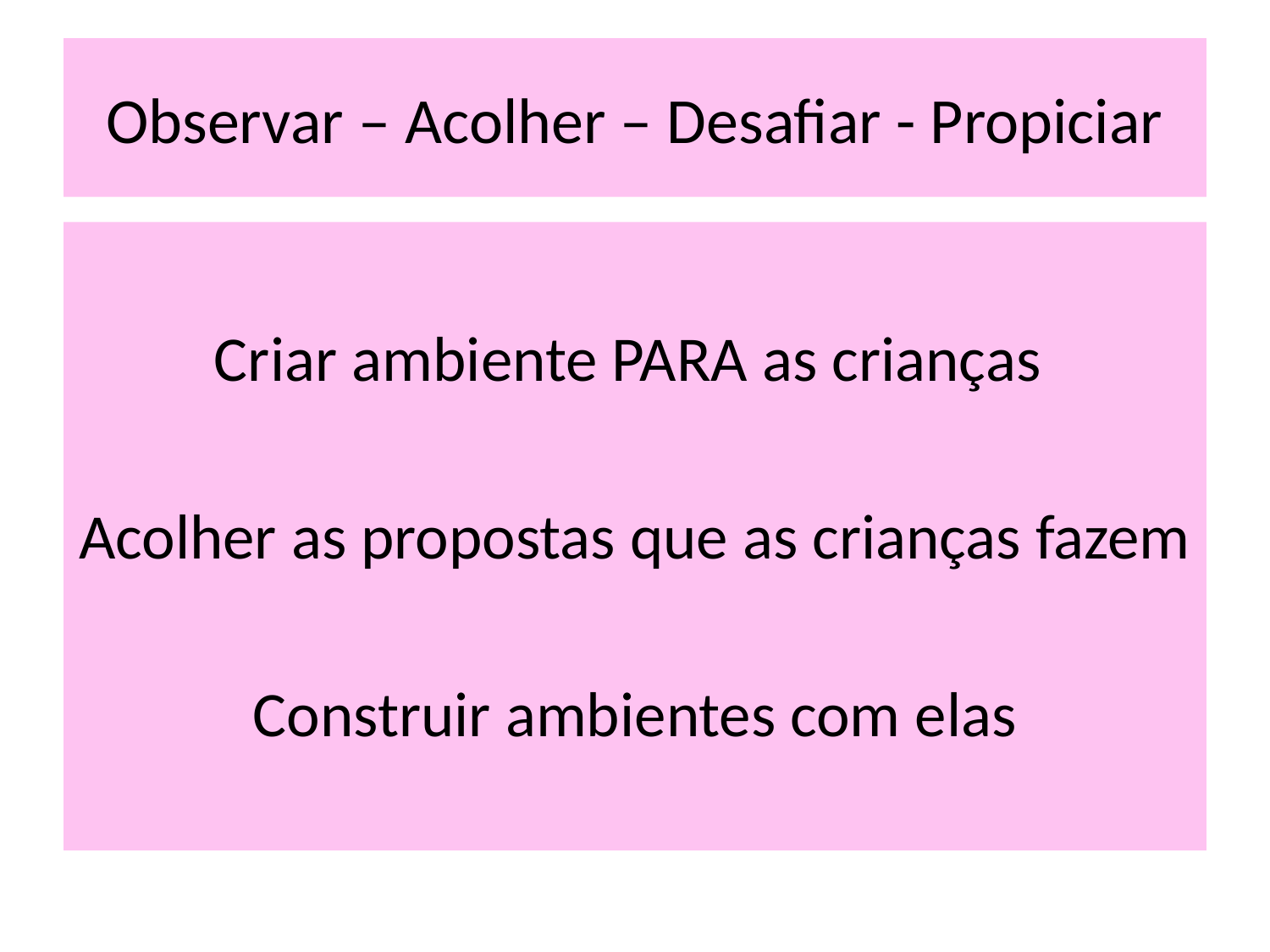

# Observar – Acolher – Desafiar - Propiciar

Criar ambiente PARA as crianças

Acolher as propostas que as crianças fazem

Construir ambientes com elas